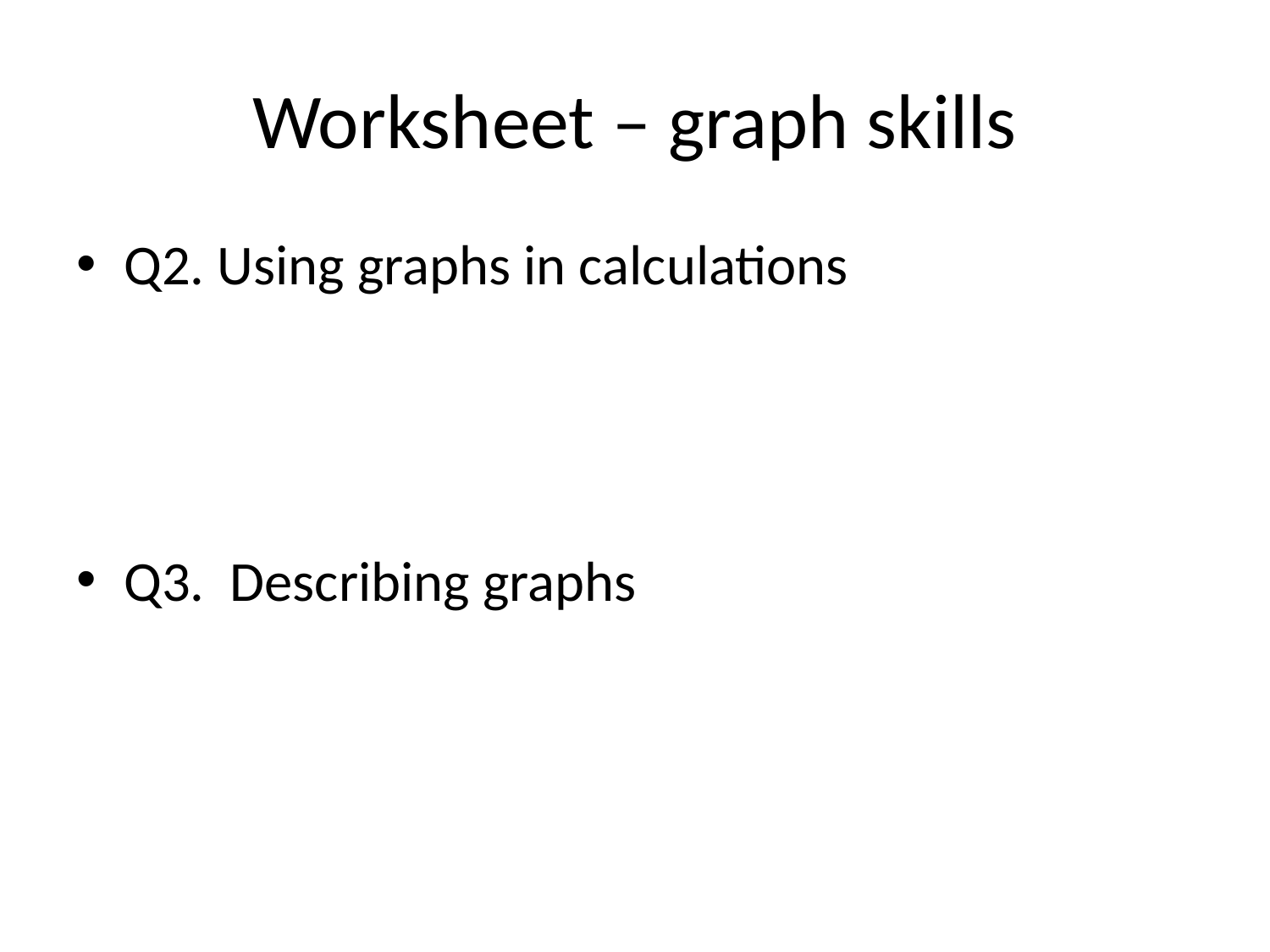

# Worksheet – graph skills
Q2. Using graphs in calculations

Q3.  Describing graphs